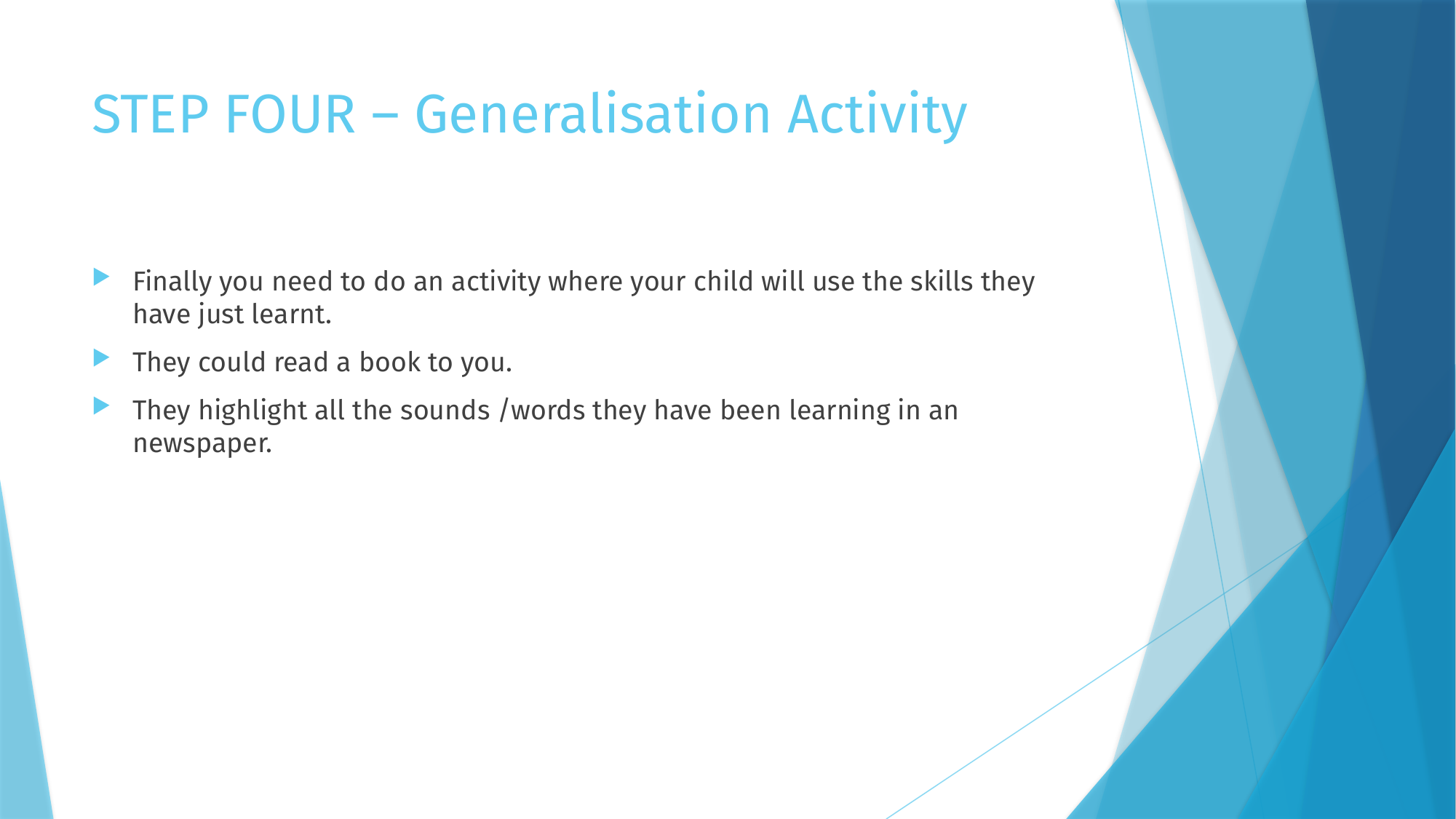

# STEP FOUR – Generalisation Activity
Finally you need to do an activity where your child will use the skills they have just learnt.
They could read a book to you.
They highlight all the sounds /words they have been learning in an newspaper.